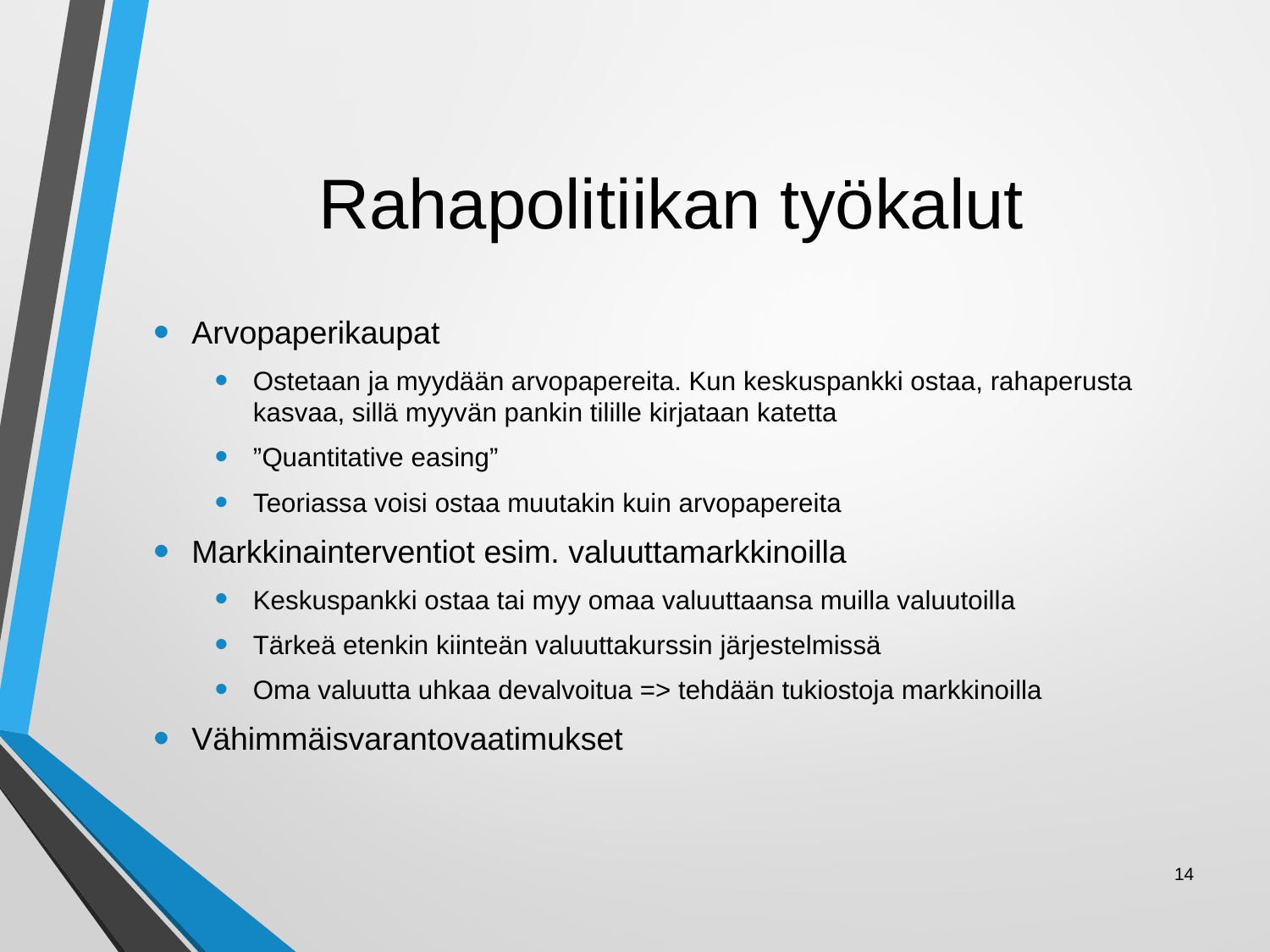

# Rahapolitiikan työkalut
Arvopaperikaupat
Ostetaan ja myydään arvopapereita. Kun keskuspankki ostaa, rahaperusta kasvaa, sillä myyvän pankin tilille kirjataan katetta
”Quantitative easing”
Teoriassa voisi ostaa muutakin kuin arvopapereita
Markkinainterventiot esim. valuuttamarkkinoilla
Keskuspankki ostaa tai myy omaa valuuttaansa muilla valuutoilla
Tärkeä etenkin kiinteän valuuttakurssin järjestelmissä
Oma valuutta uhkaa devalvoitua => tehdään tukiostoja markkinoilla
Vähimmäisvarantovaatimukset

14